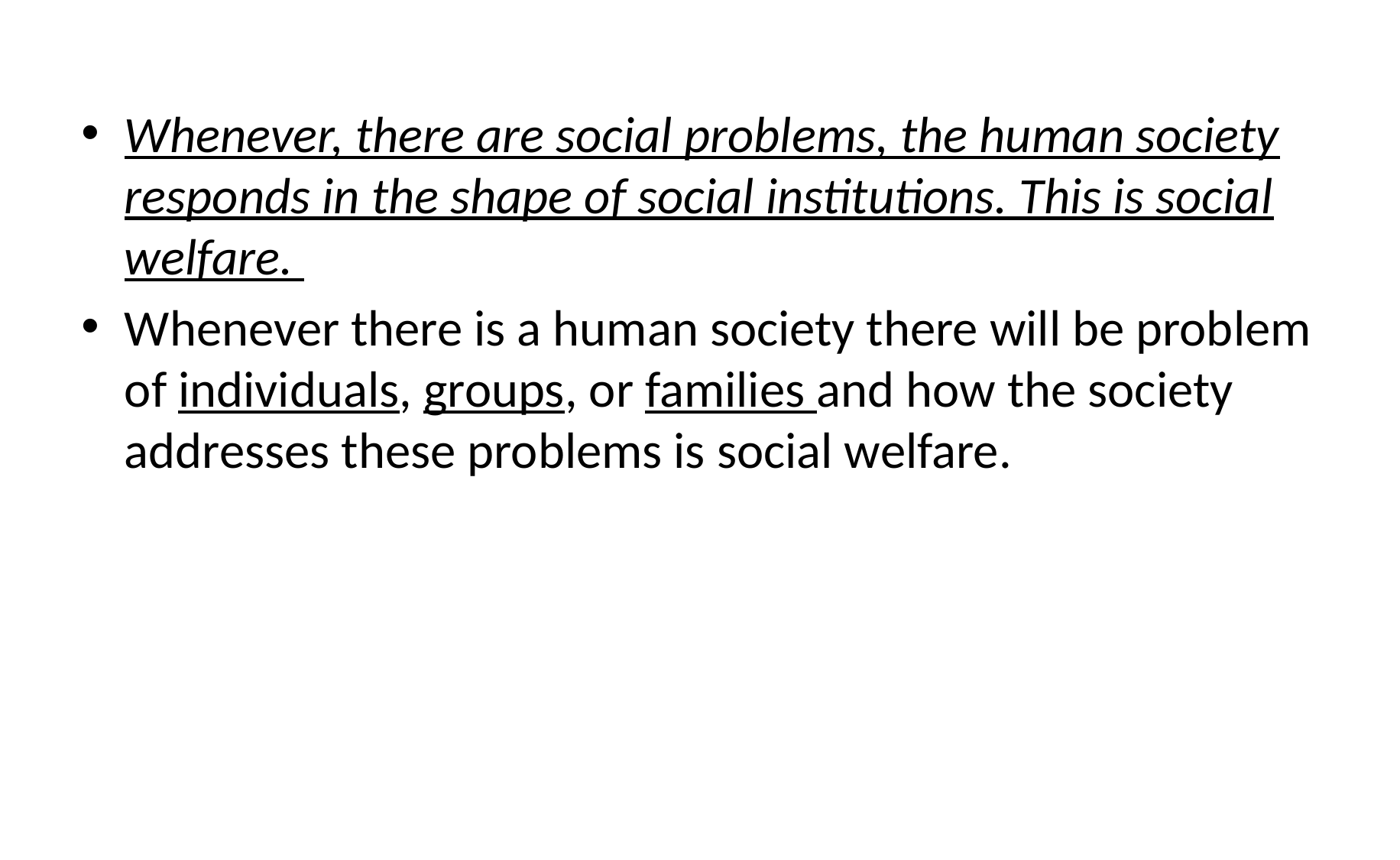

Whenever, there are social problems, the human society responds in the shape of social institutions. This is social welfare.
Whenever there is a human society there will be problem of individuals, groups, or families and how the society addresses these problems is social welfare.